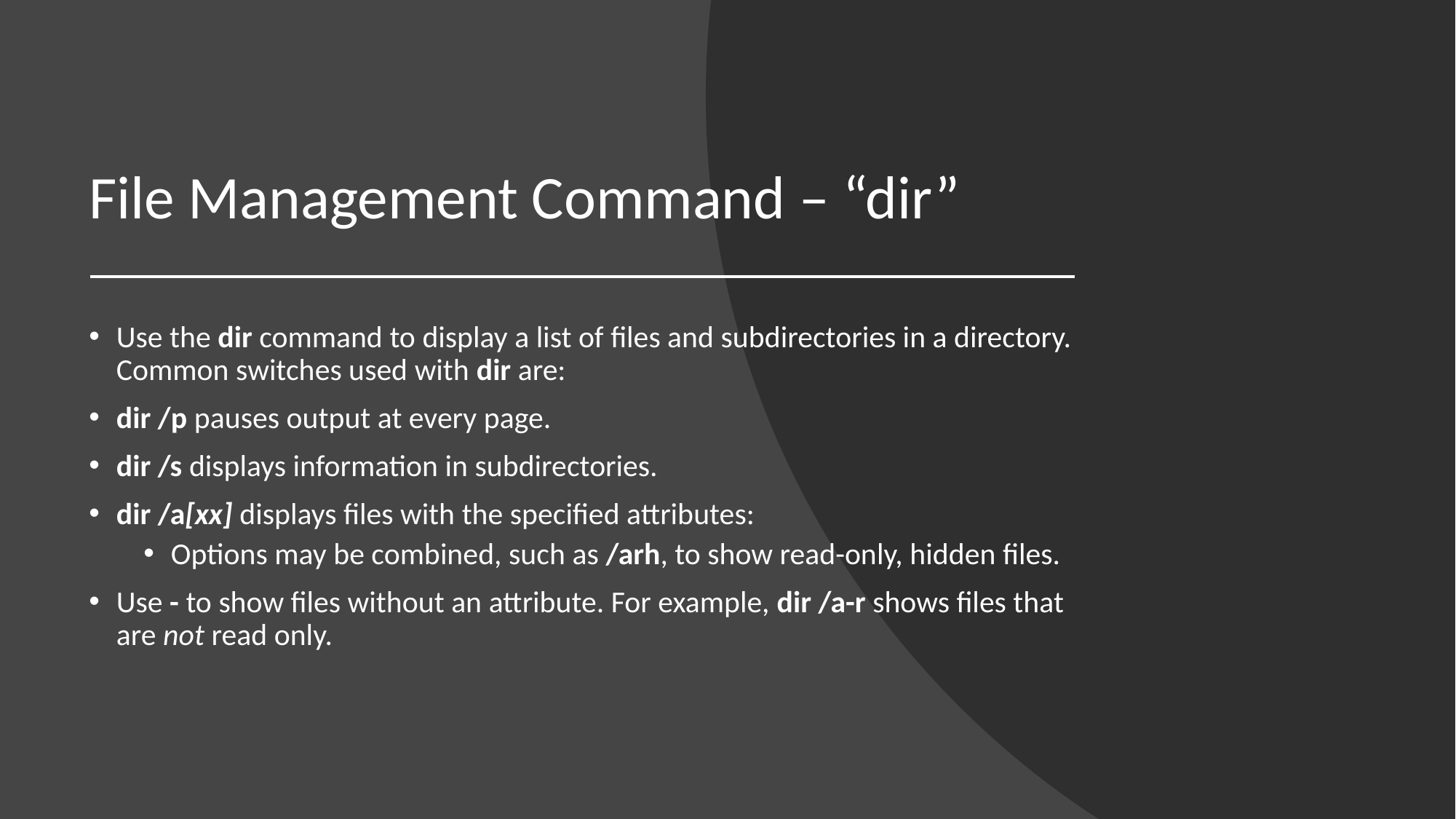

# File Management Command – “dir”
Use the dir command to display a list of files and subdirectories in a directory. Common switches used with dir are:
dir /p pauses output at every page.
dir /s displays information in subdirectories.
dir /a[xx] displays files with the specified attributes:
Options may be combined, such as /arh, to show read-only, hidden files.
Use - to show files without an attribute. For example, dir /a-r shows files that are not read only.